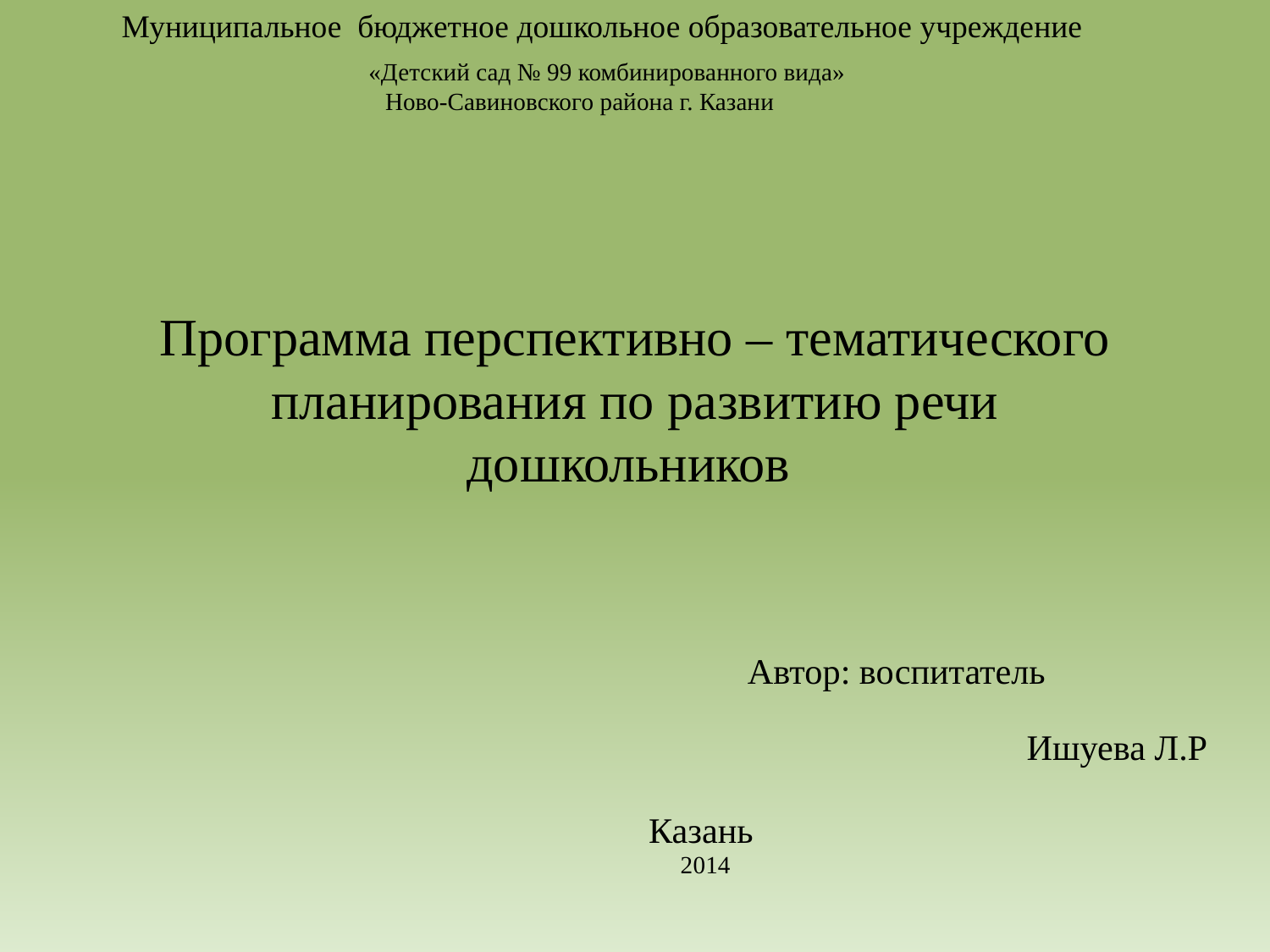

Муниципальное  бюджетное дошкольное образовательное учреждение
                                                          «Детский сад № 99 комбинированного вида»
	                                        Ново-Савиновского района г. Казани
# Программа перспективно – тематического планирования по развитию речи дошкольников

                                                             Автор: воспитатель
                                                                                                                                                                                    Ишуева Л.Р

Казань
2014